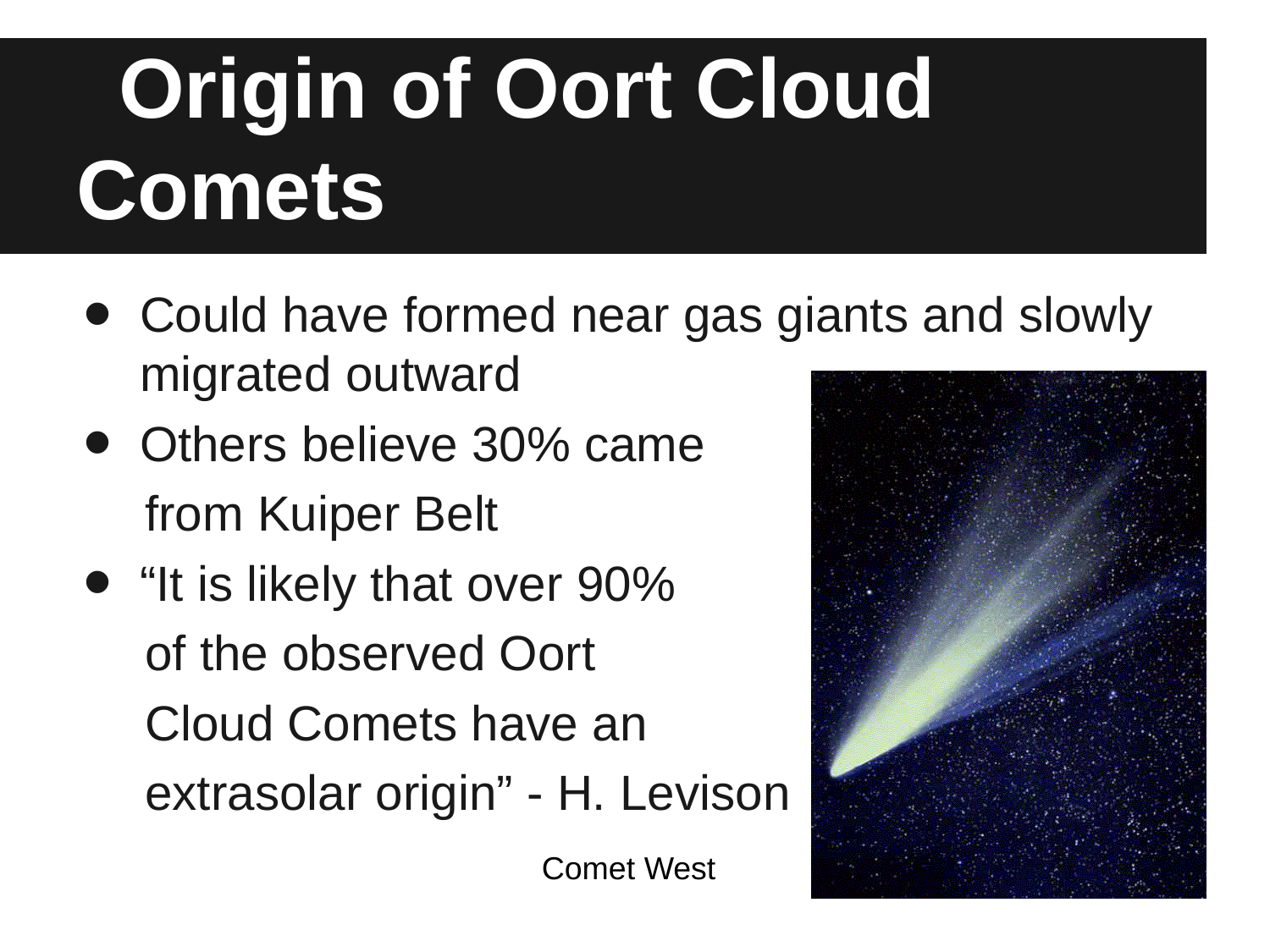

# Origin of Oort Cloud Comets
Could have formed near gas giants and slowly migrated outward
Others believe 30% came
     from Kuiper Belt
“It is likely that over 90%
     of the observed Oort
     Cloud Comets have an
     extrasolar origin” - H. Levison

Comet West